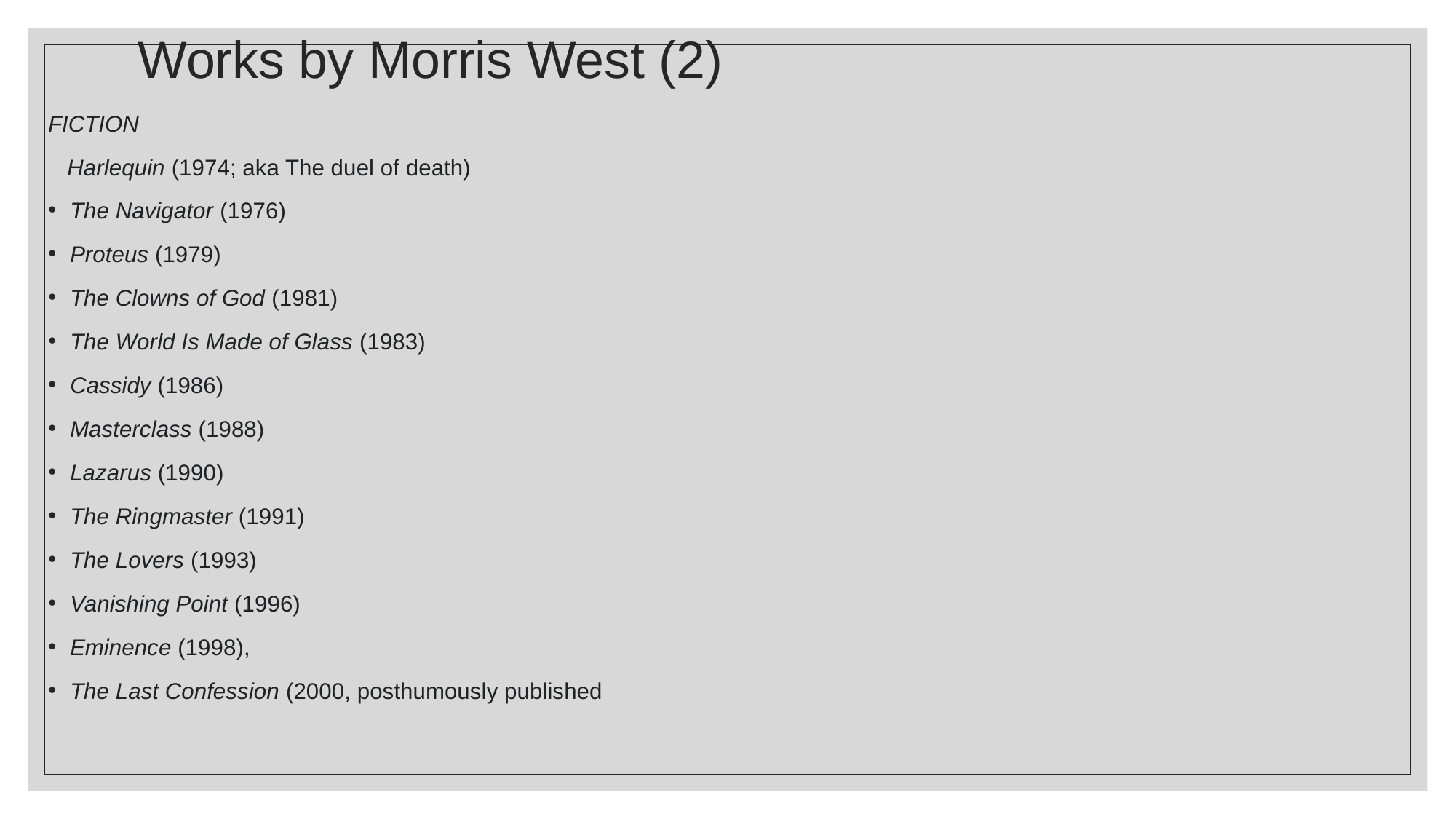

# Works by Morris West (2)
FICTION
   Harlequin (1974; aka The duel of death)
The Navigator (1976)
Proteus (1979)
The Clowns of God (1981)
The World Is Made of Glass (1983)
Cassidy (1986)
Masterclass (1988)
Lazarus (1990)
The Ringmaster (1991)
The Lovers (1993)
Vanishing Point (1996)
Eminence (1998),
The Last Confession (2000, posthumously published